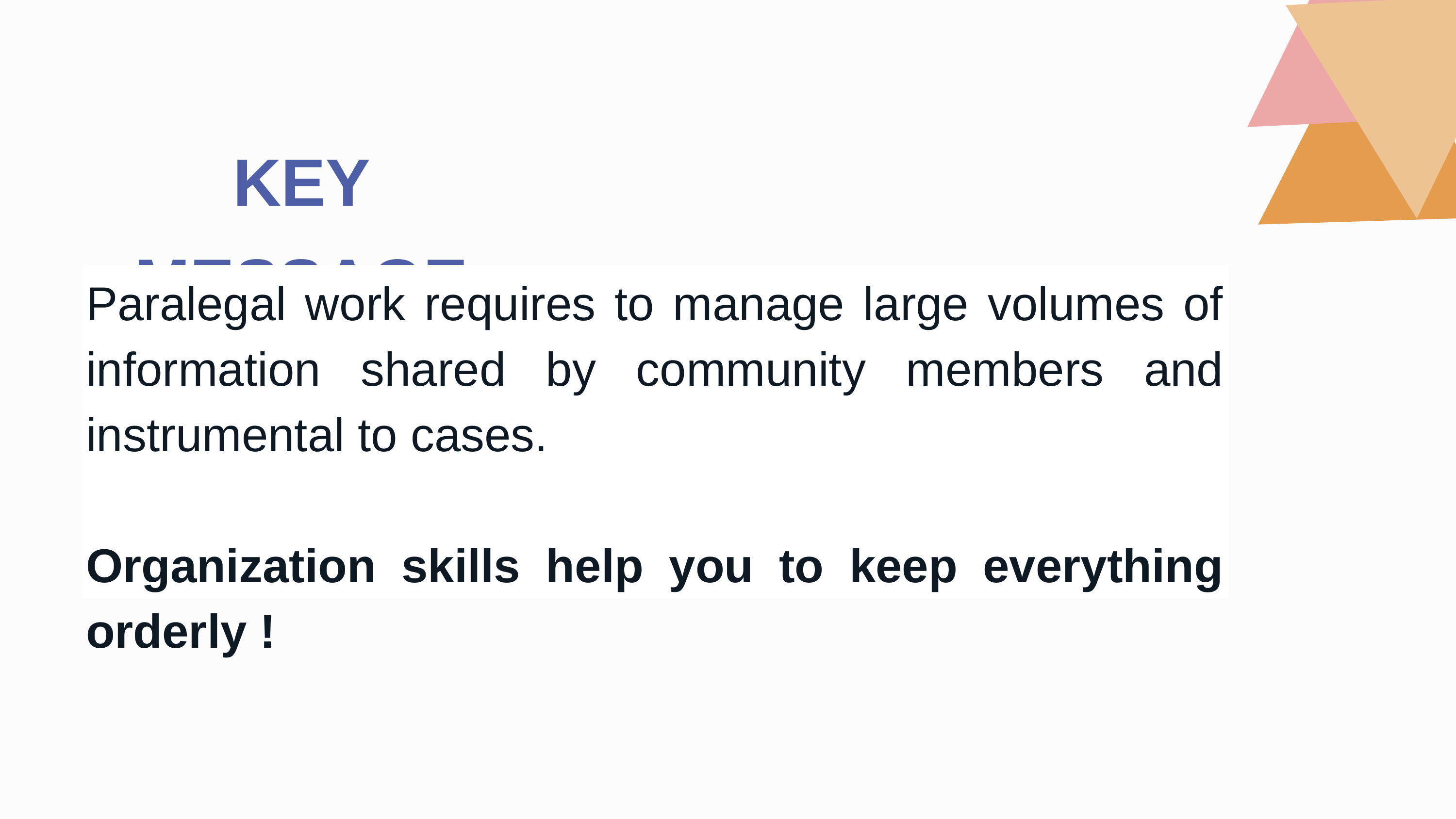

KEY MESSAGE

Paralegal work requires to manage large volumes of information shared by community members and instrumental to cases.

Organization skills help you to keep everything orderly !